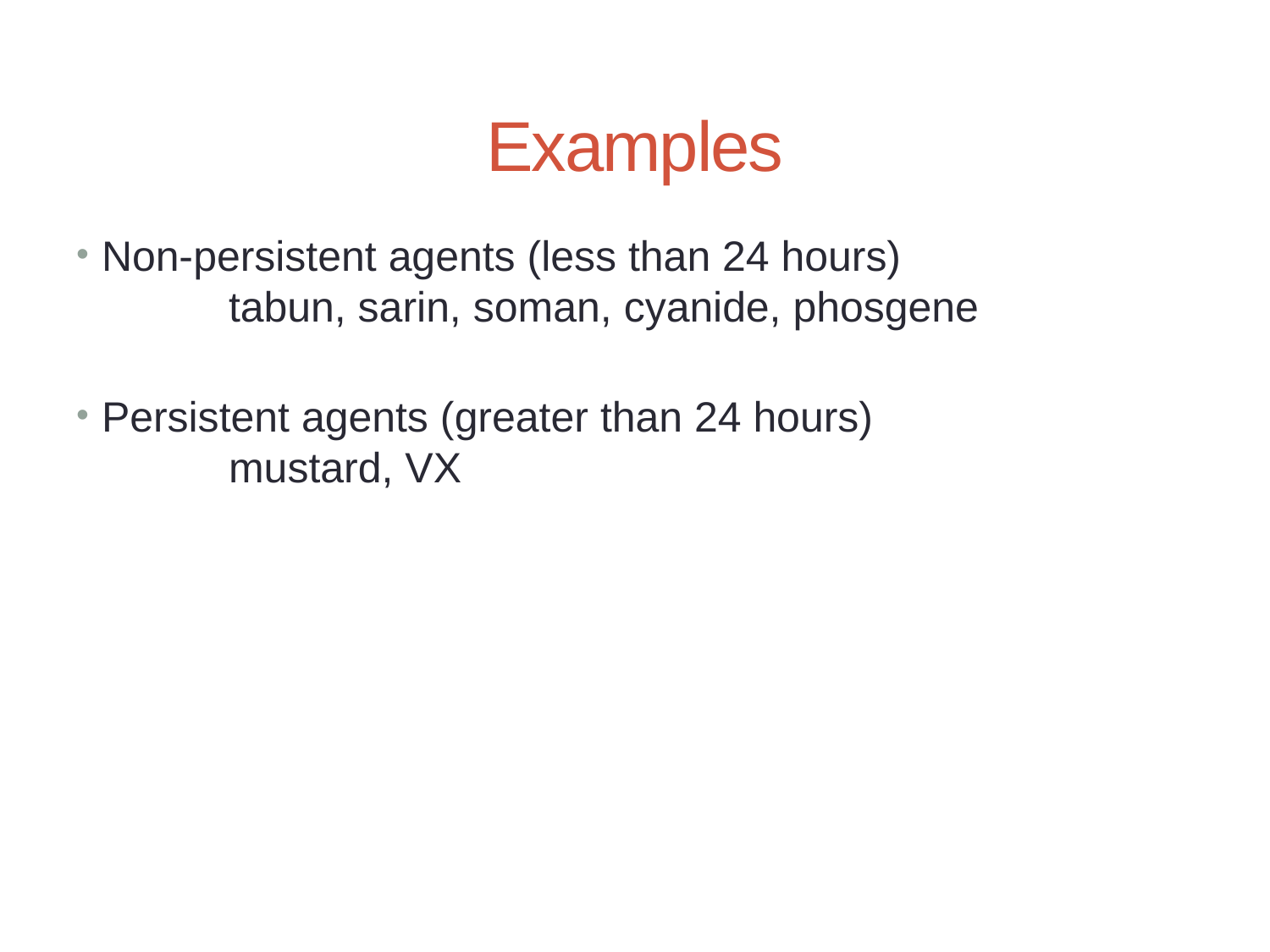

# Examples
Non-persistent agents (less than 24 hours)
	tabun, sarin, soman, cyanide, phosgene
Persistent agents (greater than 24 hours)
	mustard, VX